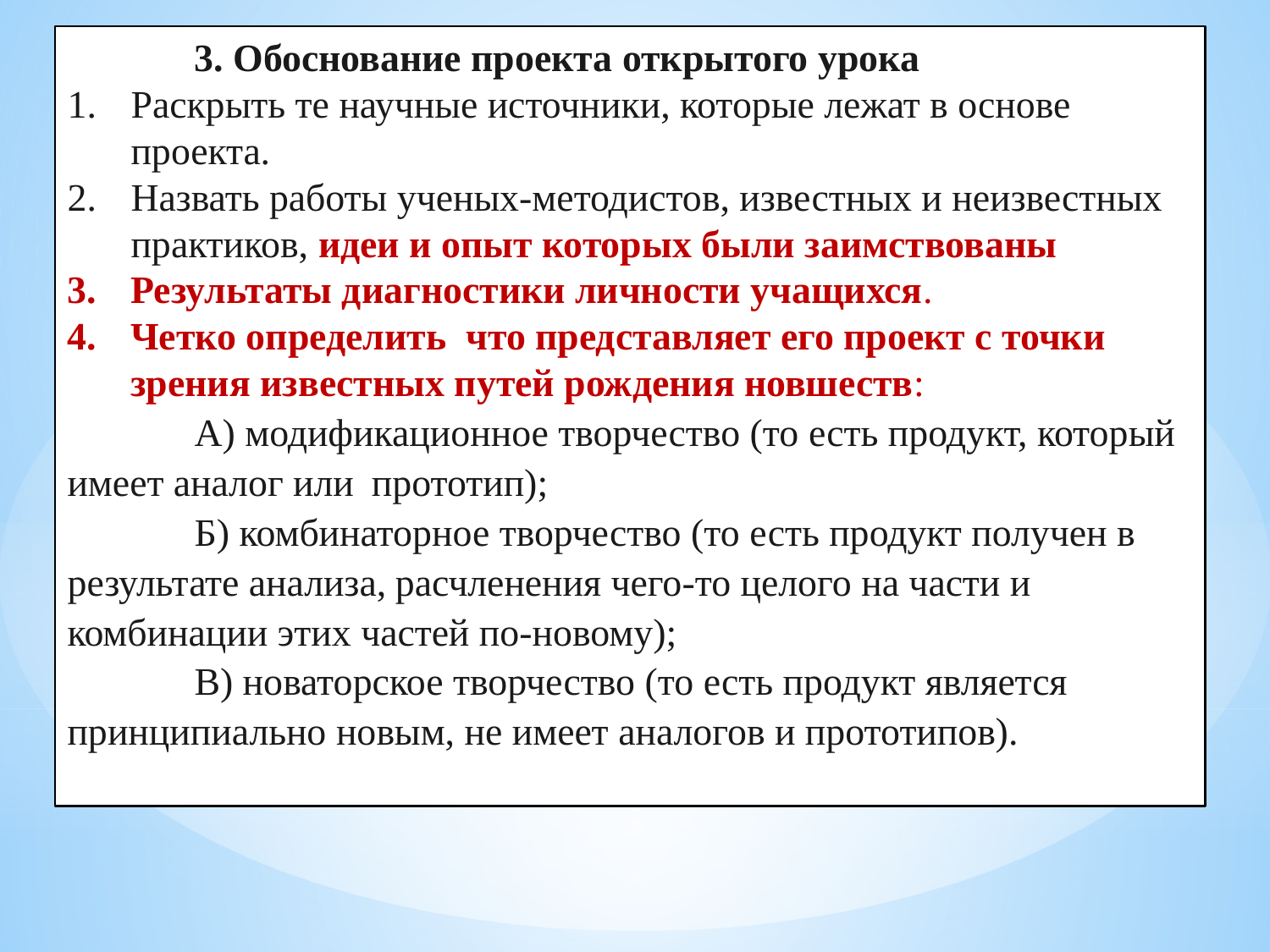

3. Обоснование проекта открытого урока
Раскрыть те научные источники, которые лежат в основе проекта.
Назвать работы ученых-методистов, известных и неизвестных практиков, идеи и опыт которых были заимствованы
Результаты диагностики личности учащихся.
Четко определить  что представляет его проект с точки зрения известных путей рождения новшеств:
	А) модификационное творчество (то есть продукт, который имеет аналог или  прототип);
	Б) комбинаторное творчество (то есть продукт получен в результате анализа, расчленения чего-то целого на части и комбинации этих частей по-новому);
	В) новаторское творчество (то есть продукт является принципиально новым, не имеет аналогов и прототипов).